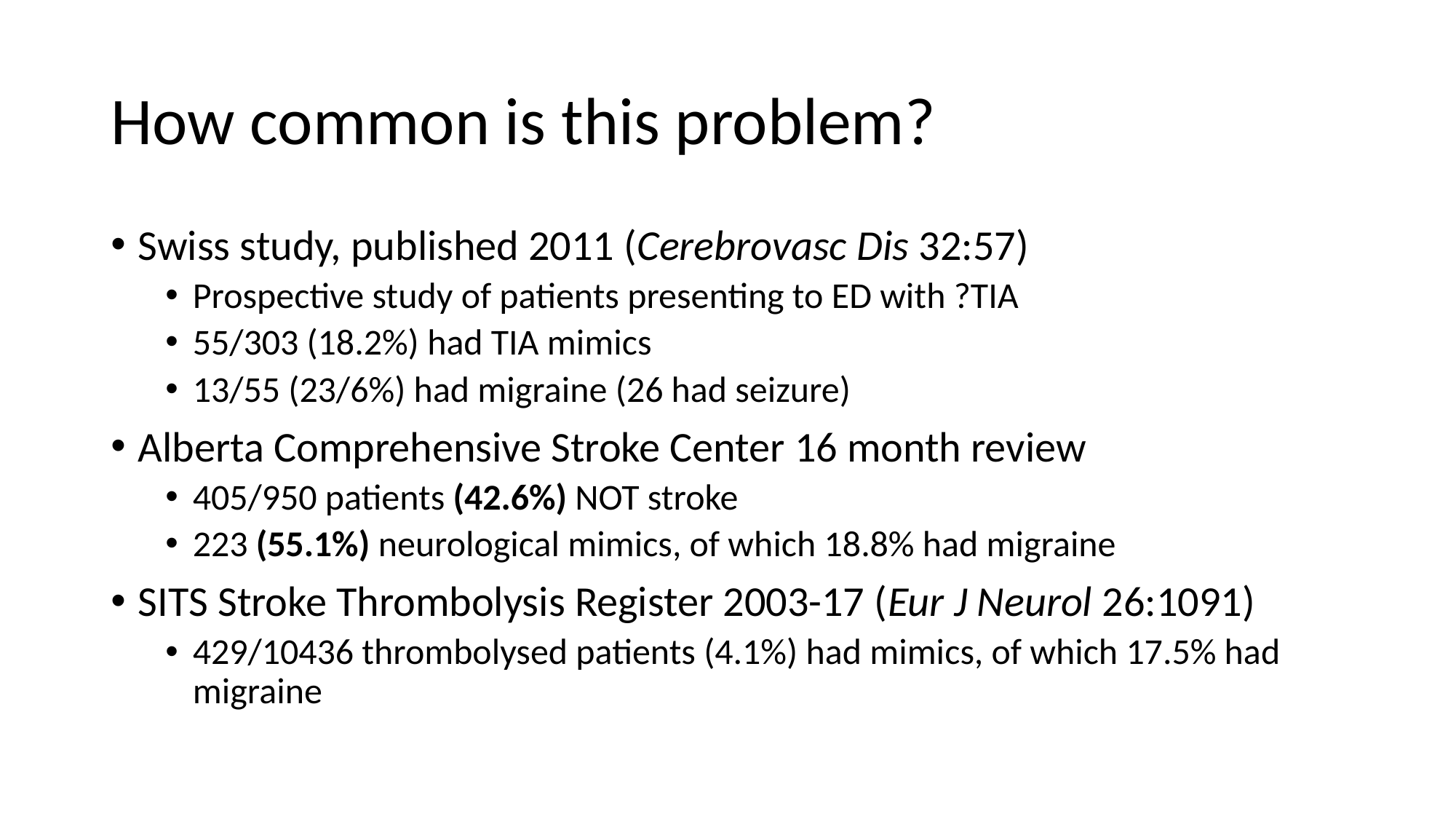

# How common is this problem?
Swiss study, published 2011 (Cerebrovasc Dis 32:57)
Prospective study of patients presenting to ED with ?TIA
55/303 (18.2%) had TIA mimics
13/55 (23/6%) had migraine (26 had seizure)
Alberta Comprehensive Stroke Center 16 month review
405/950 patients (42.6%) NOT stroke
223 (55.1%) neurological mimics, of which 18.8% had migraine
SITS Stroke Thrombolysis Register 2003-17 (Eur J Neurol 26:1091)
429/10436 thrombolysed patients (4.1%) had mimics, of which 17.5% had migraine